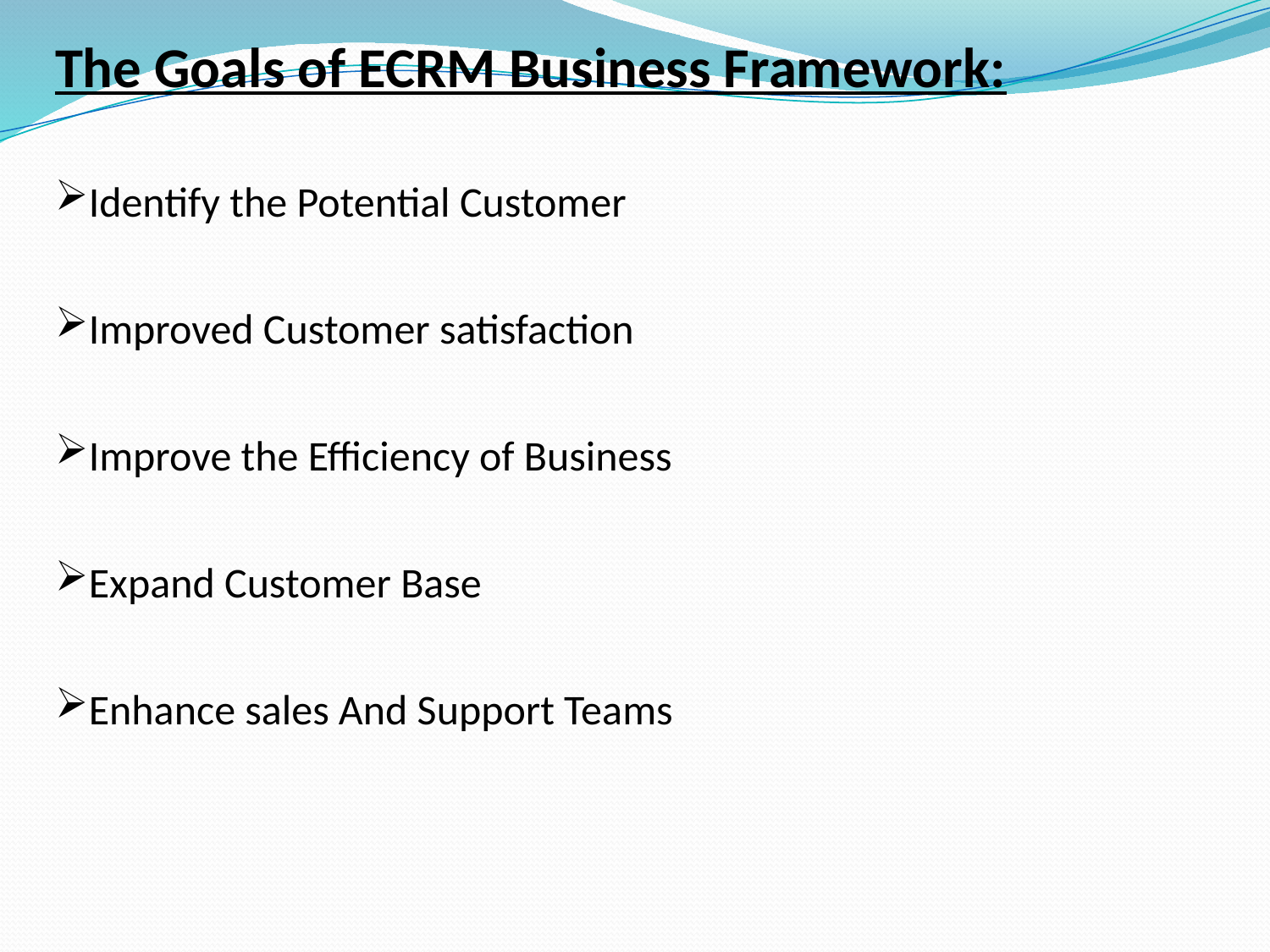

The Goals of ECRM Business Framework:
Identify the Potential Customer
Improved Customer satisfaction
Improve the Efficiency of Business
Expand Customer Base
Enhance sales And Support Teams